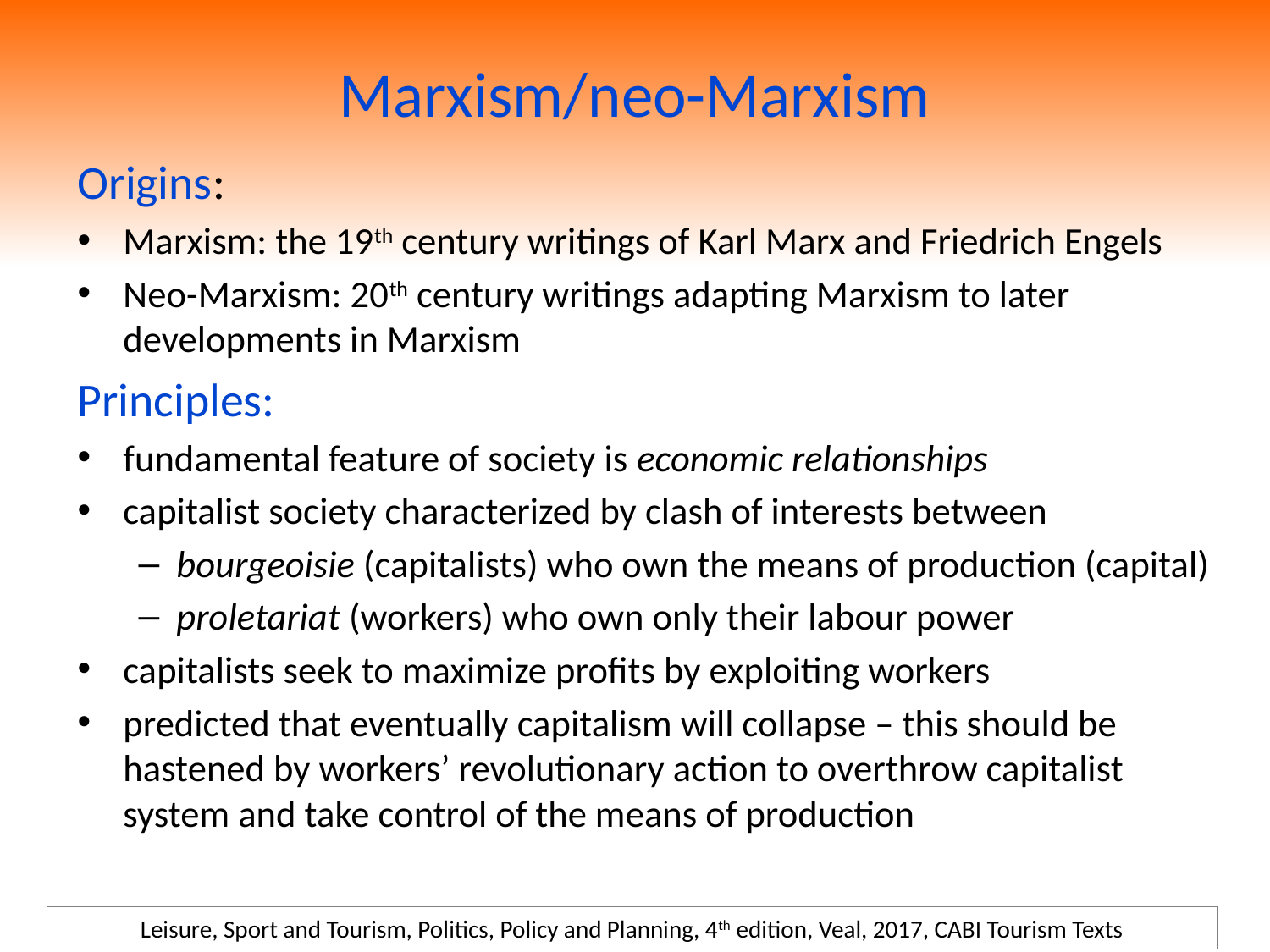

# Marxism/neo-Marxism
Origins:
Marxism: the 19th century writings of Karl Marx and Friedrich Engels
Neo-Marxism: 20th century writings adapting Marxism to later developments in Marxism
Principles:
fundamental feature of society is economic relationships
capitalist society characterized by clash of interests between
bourgeoisie (capitalists) who own the means of production (capital)
proletariat (workers) who own only their labour power
capitalists seek to maximize profits by exploiting workers
predicted that eventually capitalism will collapse – this should be hastened by workers’ revolutionary action to overthrow capitalist system and take control of the means of production

Leisure, Sport and Tourism, Politics, Policy and Planning, 4th edition, Veal, 2017, CABI Tourism Texts